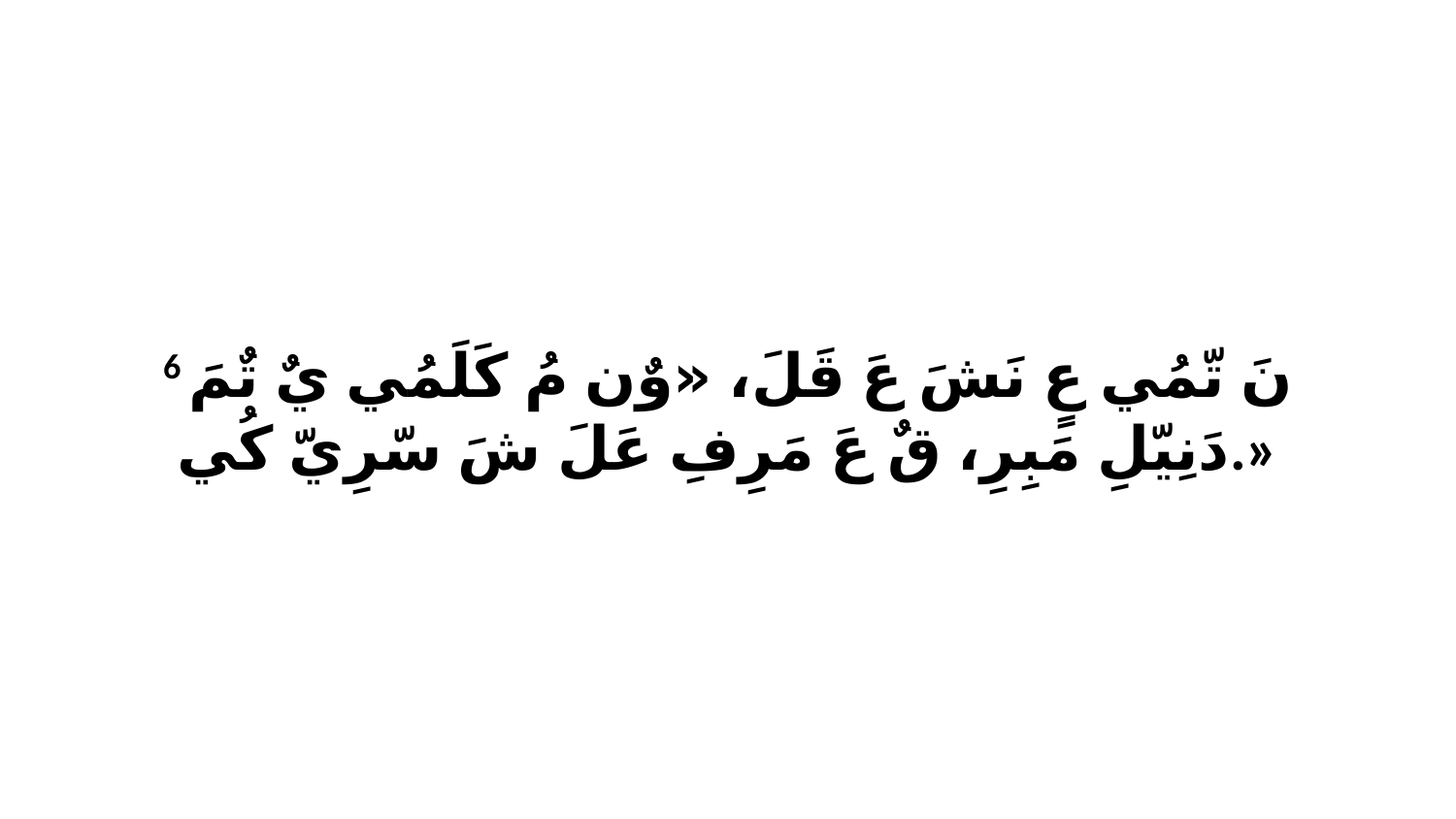

6 نَ تّمُي عٍ نَشَ عَ قَلَ، «وٌن مُ كَلَمُي يٌ تٌمَ دَنِيّلِ مَبِرِ، قٌ عَ مَرِفِ عَلَ شَ سّرِيّ كُي.»